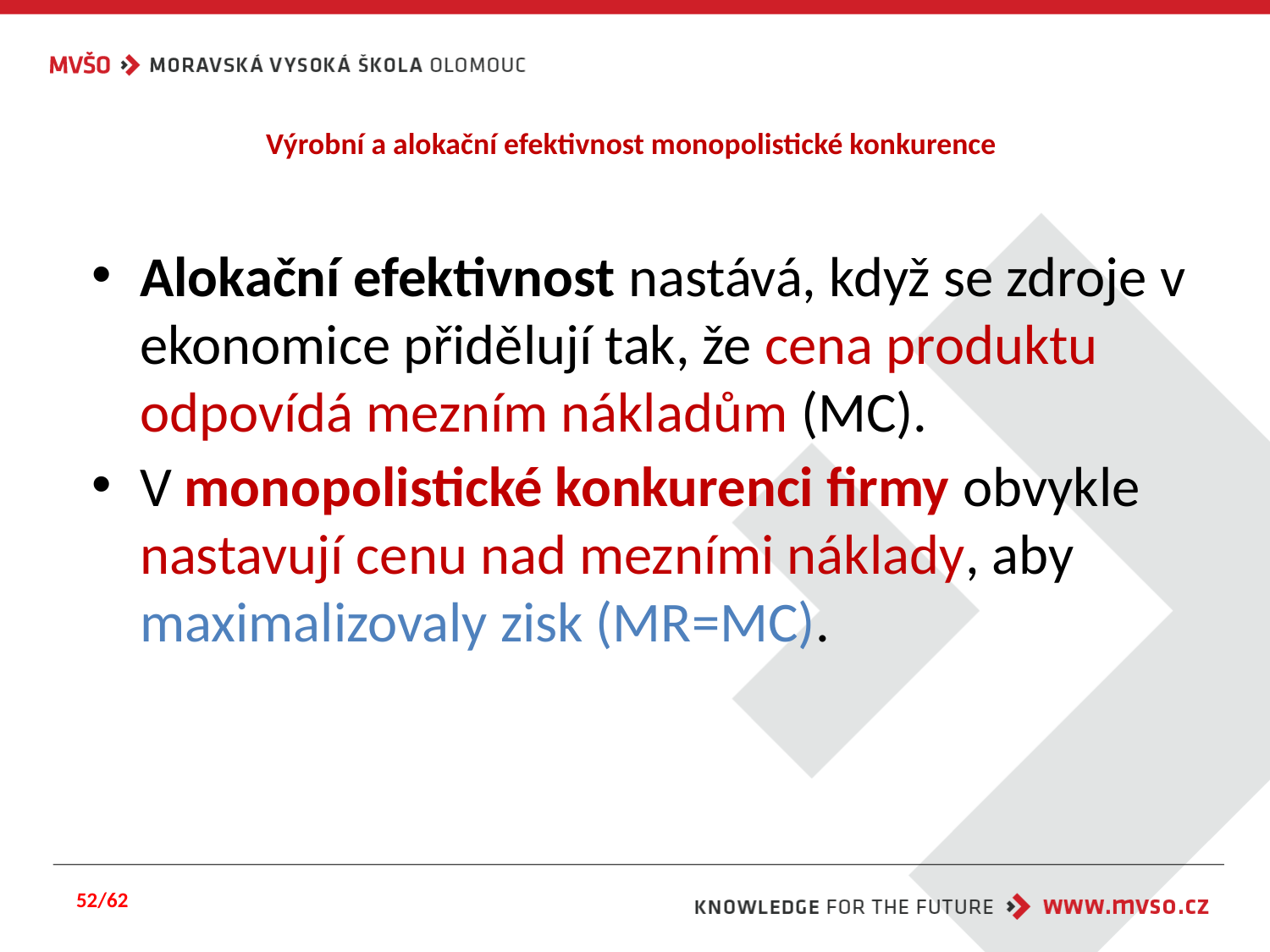

# Výrobní a alokační efektivnost monopolistické konkurence
Alokační efektivnost nastává, když se zdroje v ekonomice přidělují tak, že cena produktu odpovídá mezním nákladům (MC).
V monopolistické konkurenci firmy obvykle nastavují cenu nad mezními náklady, aby maximalizovaly zisk (MR=MC).
52/62